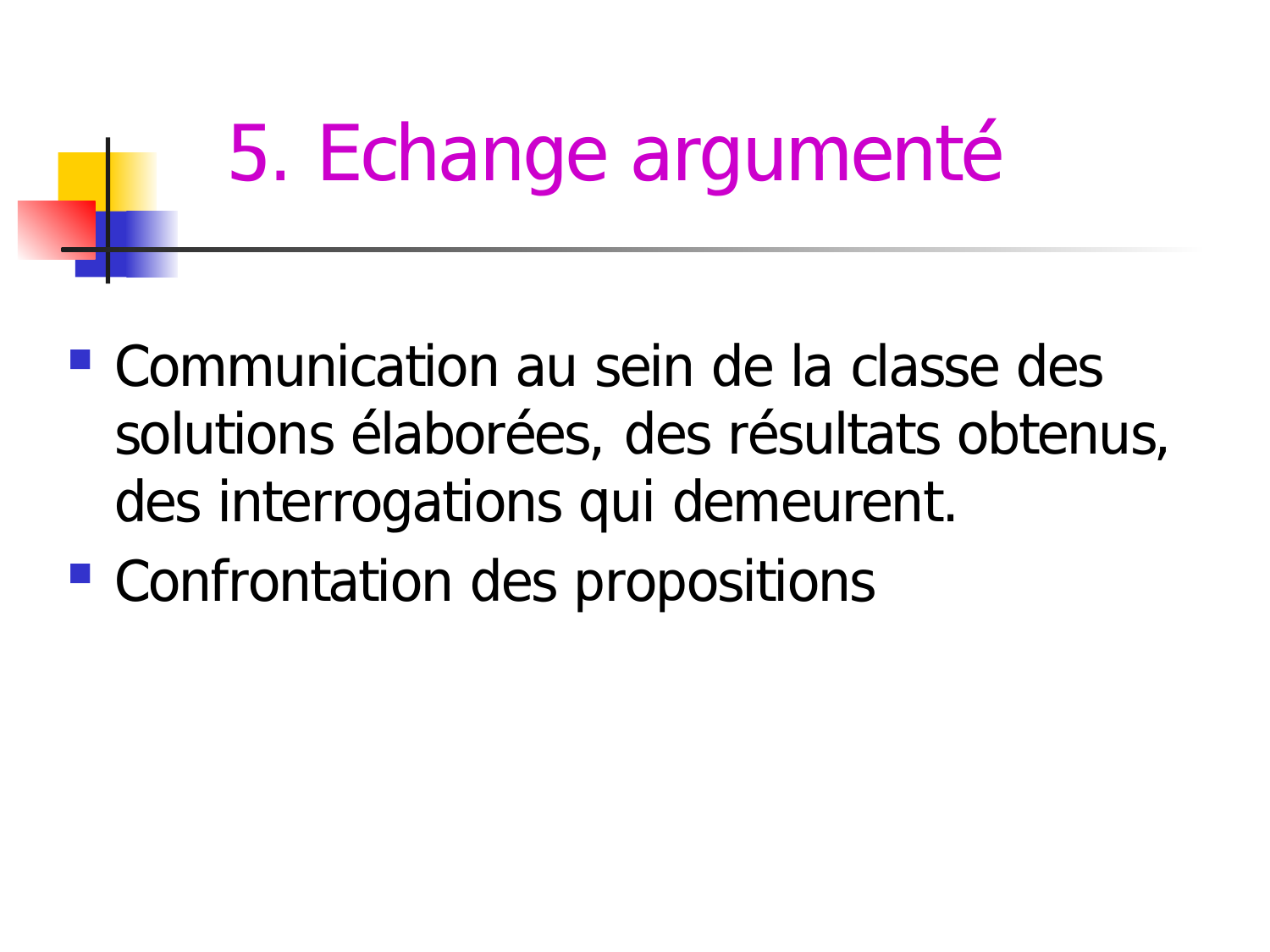

# 5. Echange argumenté
Communication au sein de la classe des solutions élaborées, des résultats obtenus, des interrogations qui demeurent.
Confrontation des propositions